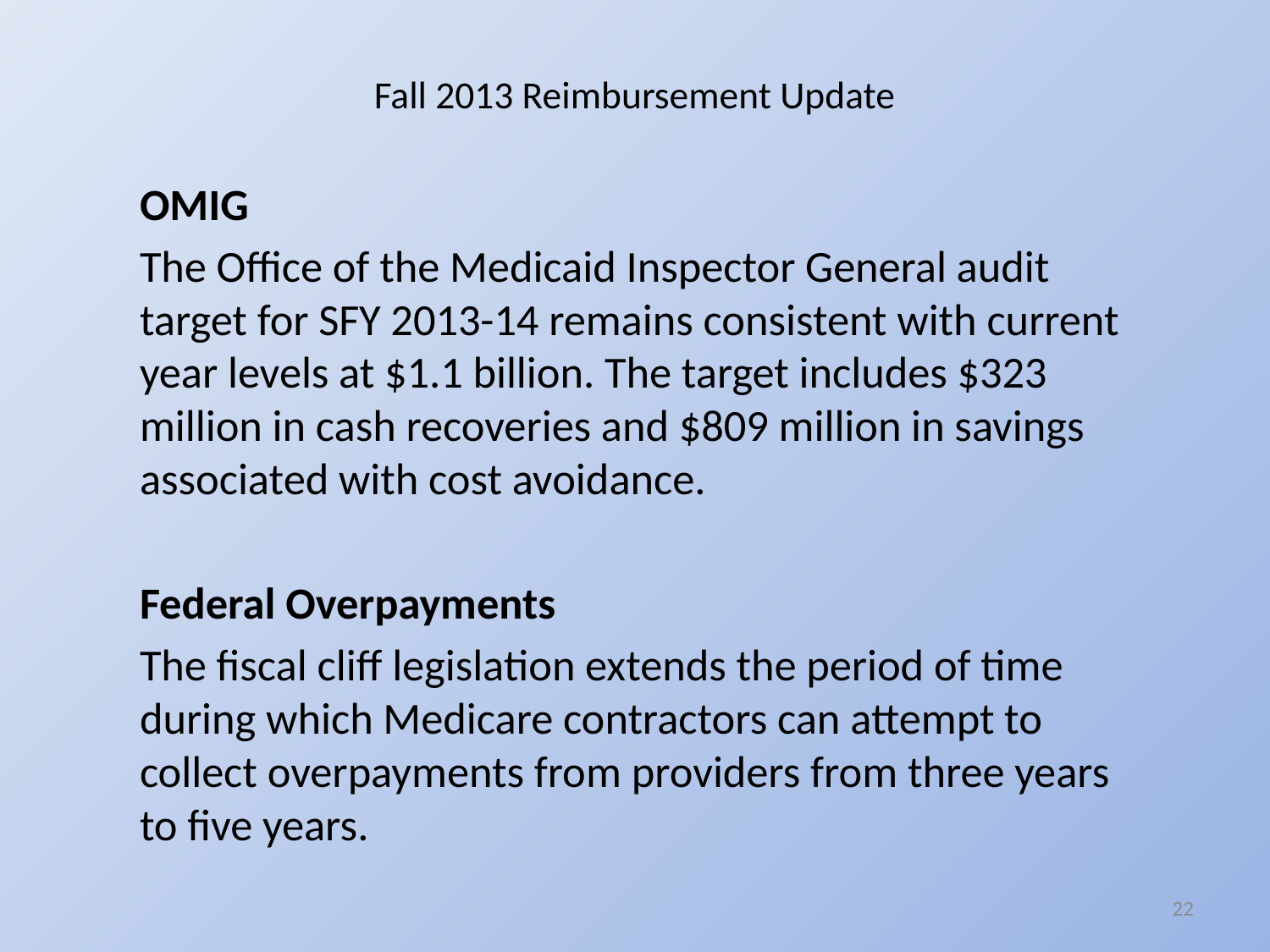

# Fall 2013 Reimbursement Update
OMIG
The Office of the Medicaid Inspector General audit target for SFY 2013-14 remains consistent with current year levels at $1.1 billion. The target includes $323 million in cash recoveries and $809 million in savings associated with cost avoidance.

Federal Overpayments
The fiscal cliff legislation extends the period of time during which Medicare contractors can attempt to collect overpayments from providers from three years to five years.

22